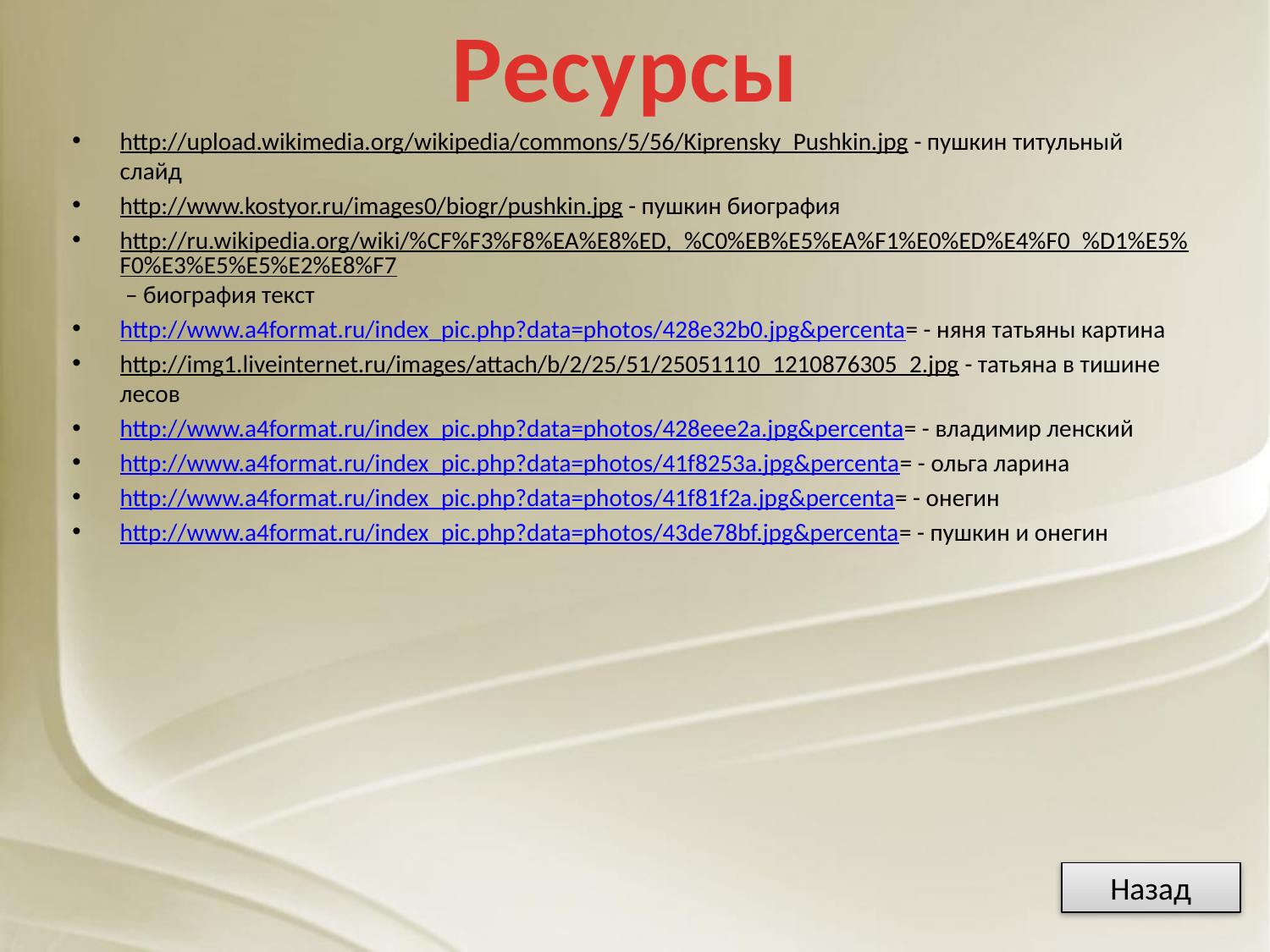

Ресурсы
http://upload.wikimedia.org/wikipedia/commons/5/56/Kiprensky_Pushkin.jpg - пушкин титульный слайд
http://www.kostyor.ru/images0/biogr/pushkin.jpg - пушкин биография
http://ru.wikipedia.org/wiki/%CF%F3%F8%EA%E8%ED,_%C0%EB%E5%EA%F1%E0%ED%E4%F0_%D1%E5%F0%E3%E5%E5%E2%E8%F7 – биография текст
http://www.a4format.ru/index_pic.php?data=photos/428e32b0.jpg&percenta= - няня татьяны картина
http://img1.liveinternet.ru/images/attach/b/2/25/51/25051110_1210876305_2.jpg - татьяна в тишине лесов
http://www.a4format.ru/index_pic.php?data=photos/428eee2a.jpg&percenta= - владимир ленский
http://www.a4format.ru/index_pic.php?data=photos/41f8253a.jpg&percenta= - ольга ларина
http://www.a4format.ru/index_pic.php?data=photos/41f81f2a.jpg&percenta= - онегин
http://www.a4format.ru/index_pic.php?data=photos/43de78bf.jpg&percenta= - пушкин и онегин
Назад